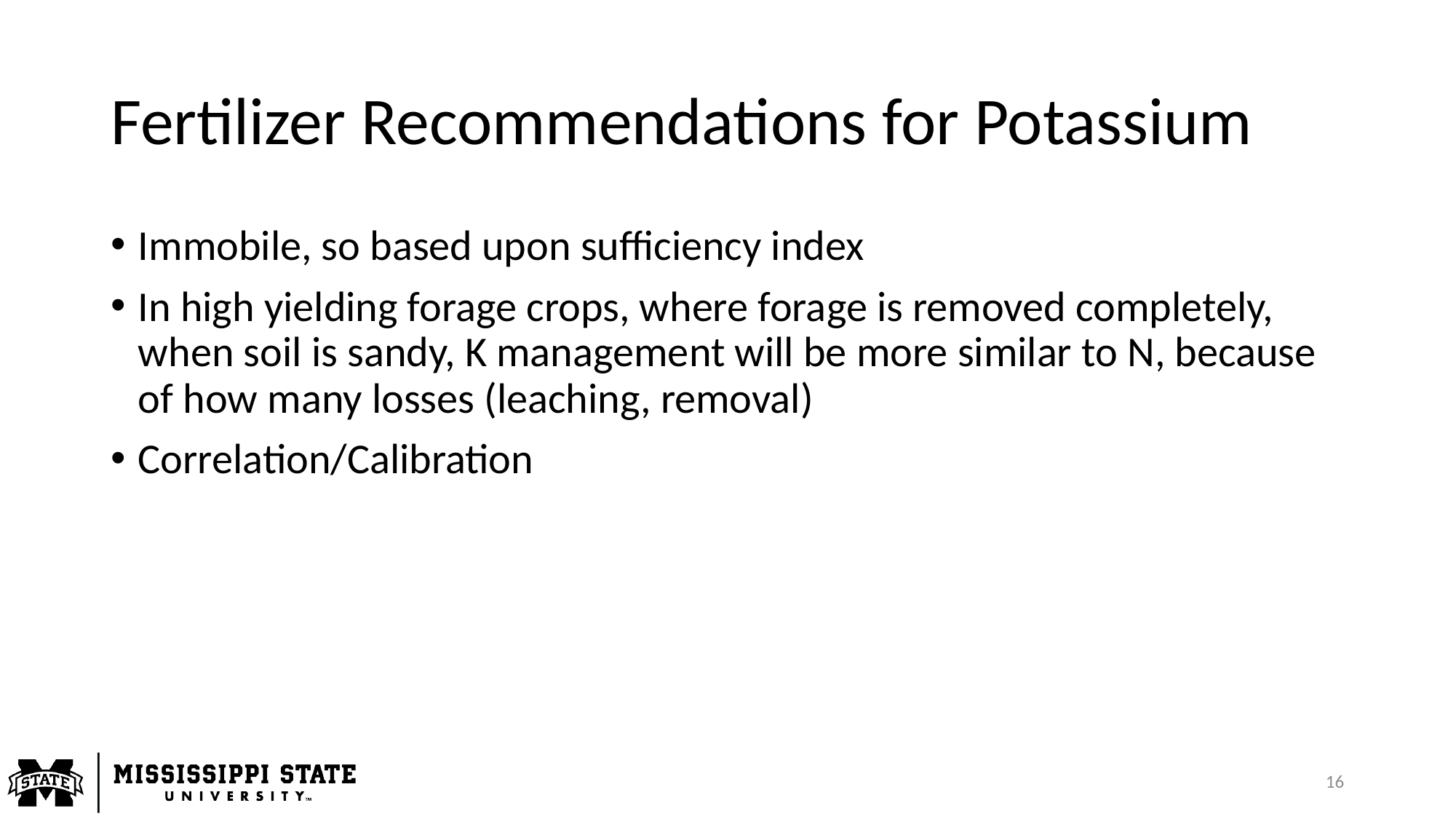

# Fertilizer Recommendations for Potassium
Immobile, so based upon sufficiency index
In high yielding forage crops, where forage is removed completely, when soil is sandy, K management will be more similar to N, because of how many losses (leaching, removal)
Correlation/Calibration
16